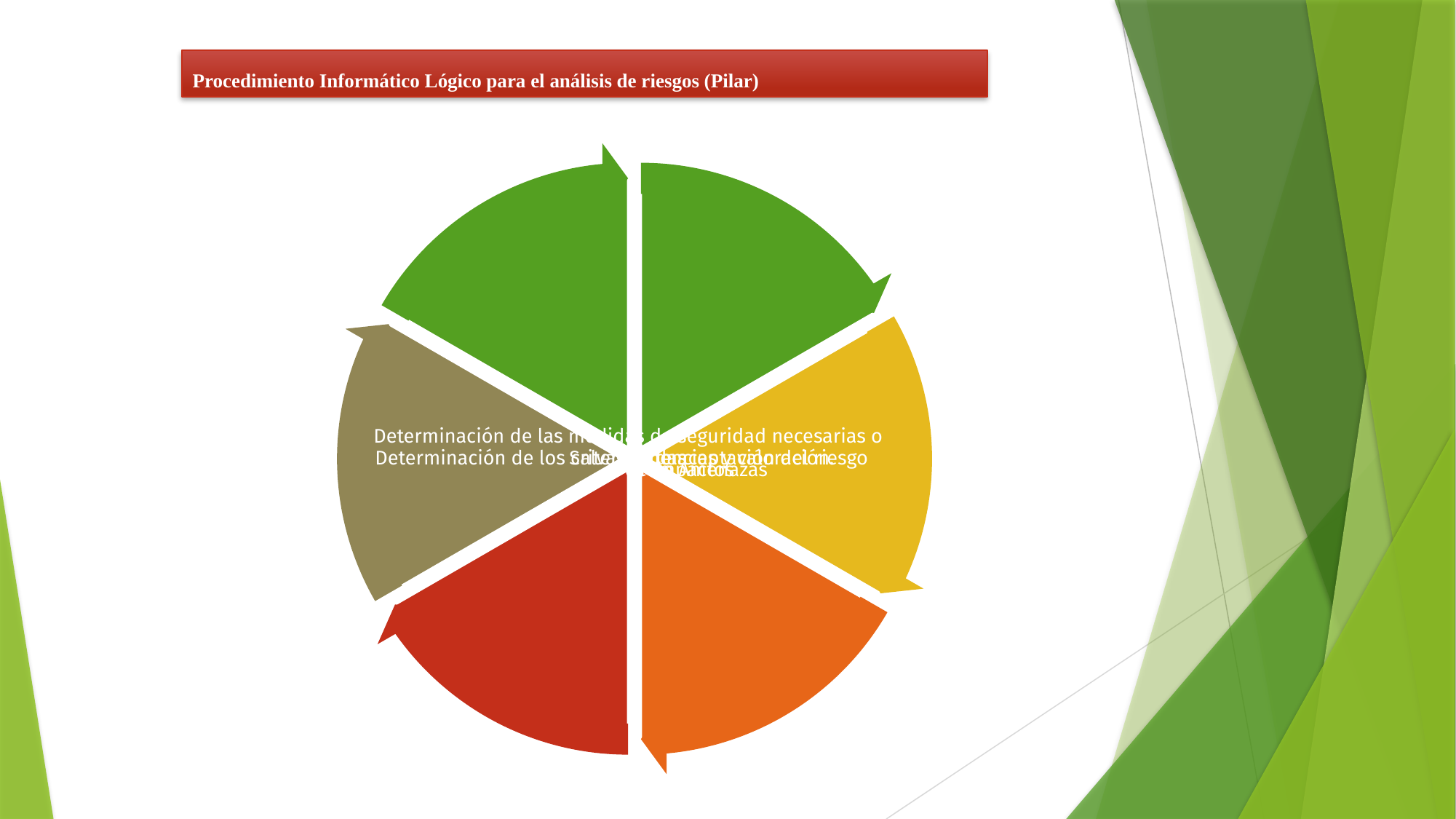

Procedimiento Informático Lógico para el análisis de riesgos (Pilar)
Determinación de Activos:
Identificación, dependencias y valoración.
Determinación de Amenazas
Estimación de Impactos
Determinación de los criterios de aceptación del riesgo
Determinación de las medidas de seguridad necesarias o Salvaguardas